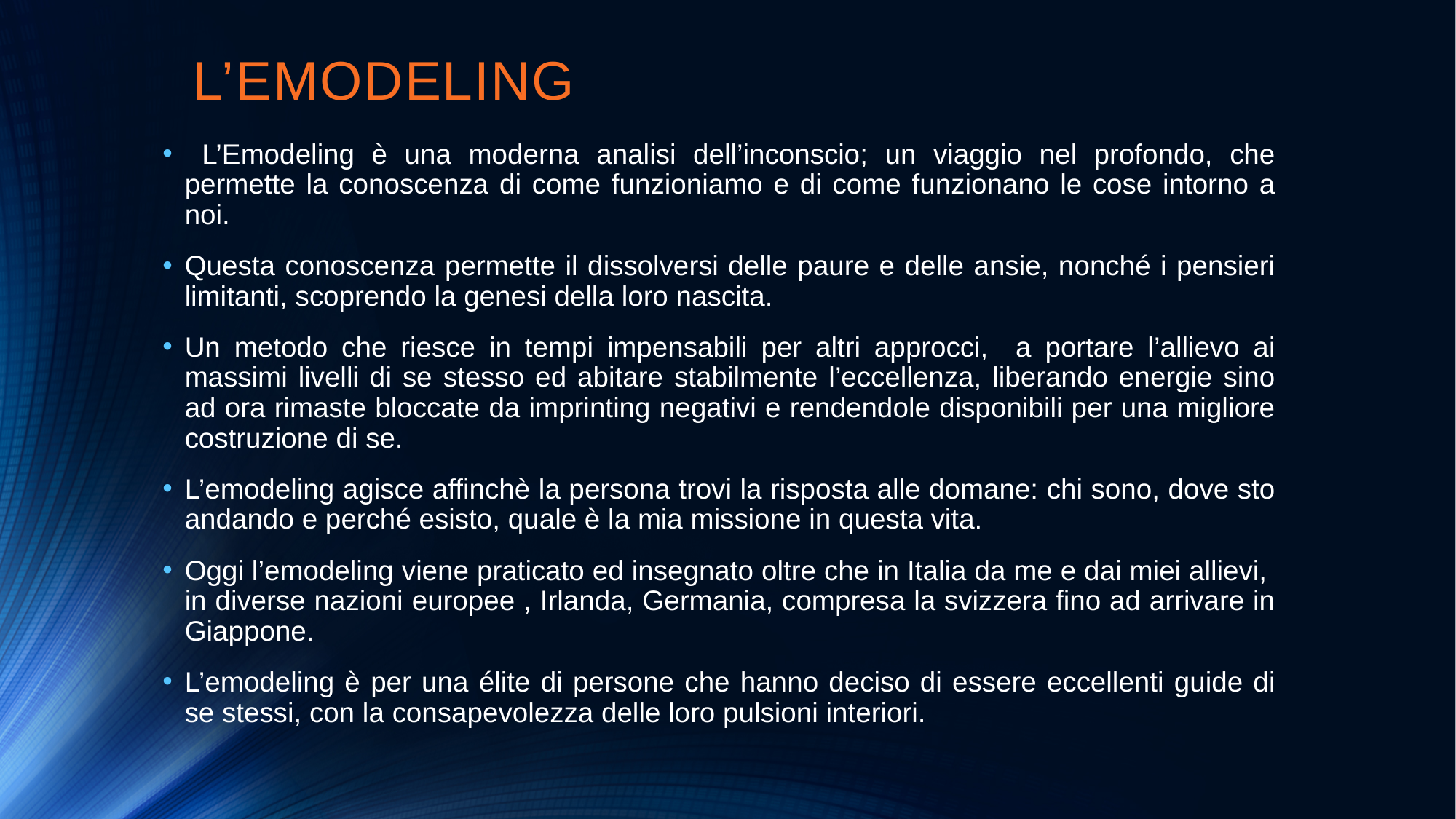

# L’EMODELING
 L’Emodeling è una moderna analisi dell’inconscio; un viaggio nel profondo, che permette la conoscenza di come funzioniamo e di come funzionano le cose intorno a noi.
Questa conoscenza permette il dissolversi delle paure e delle ansie, nonché i pensieri limitanti, scoprendo la genesi della loro nascita.
Un metodo che riesce in tempi impensabili per altri approcci,  a portare l’allievo ai massimi livelli di se stesso ed abitare stabilmente l’eccellenza, liberando energie sino ad ora rimaste bloccate da imprinting negativi e rendendole disponibili per una migliore costruzione di se.
L’emodeling agisce affinchè la persona trovi la risposta alle domane: chi sono, dove sto andando e perché esisto, quale è la mia missione in questa vita.
Oggi l’emodeling viene praticato ed insegnato oltre che in Italia da me e dai miei allievi,  in diverse nazioni europee , Irlanda, Germania, compresa la svizzera fino ad arrivare in Giappone.
L’emodeling è per una élite di persone che hanno deciso di essere eccellenti guide di se stessi, con la consapevolezza delle loro pulsioni interiori.